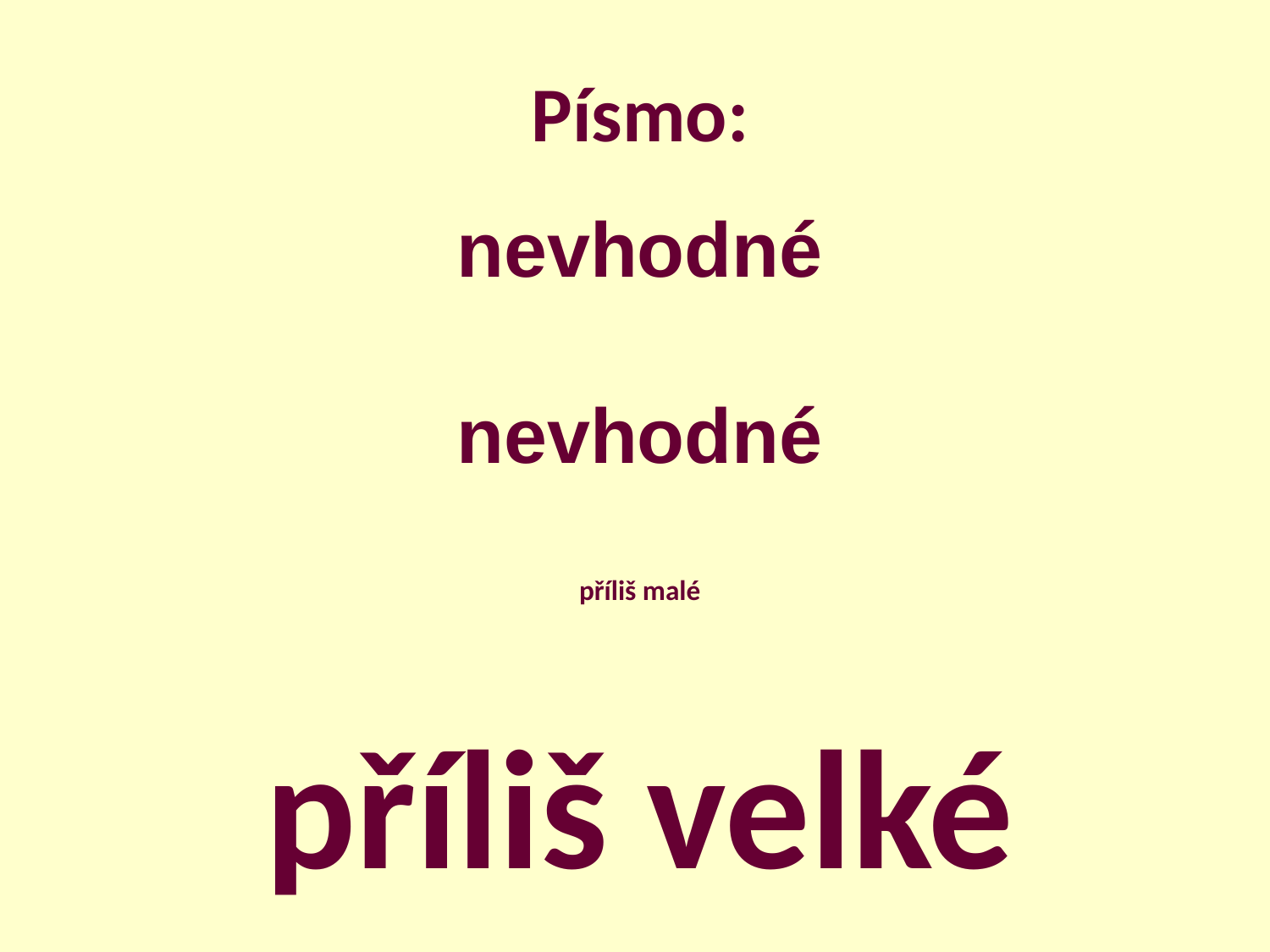

Písmo:

nevhodné

nevhodné

příliš malé

příliš velké